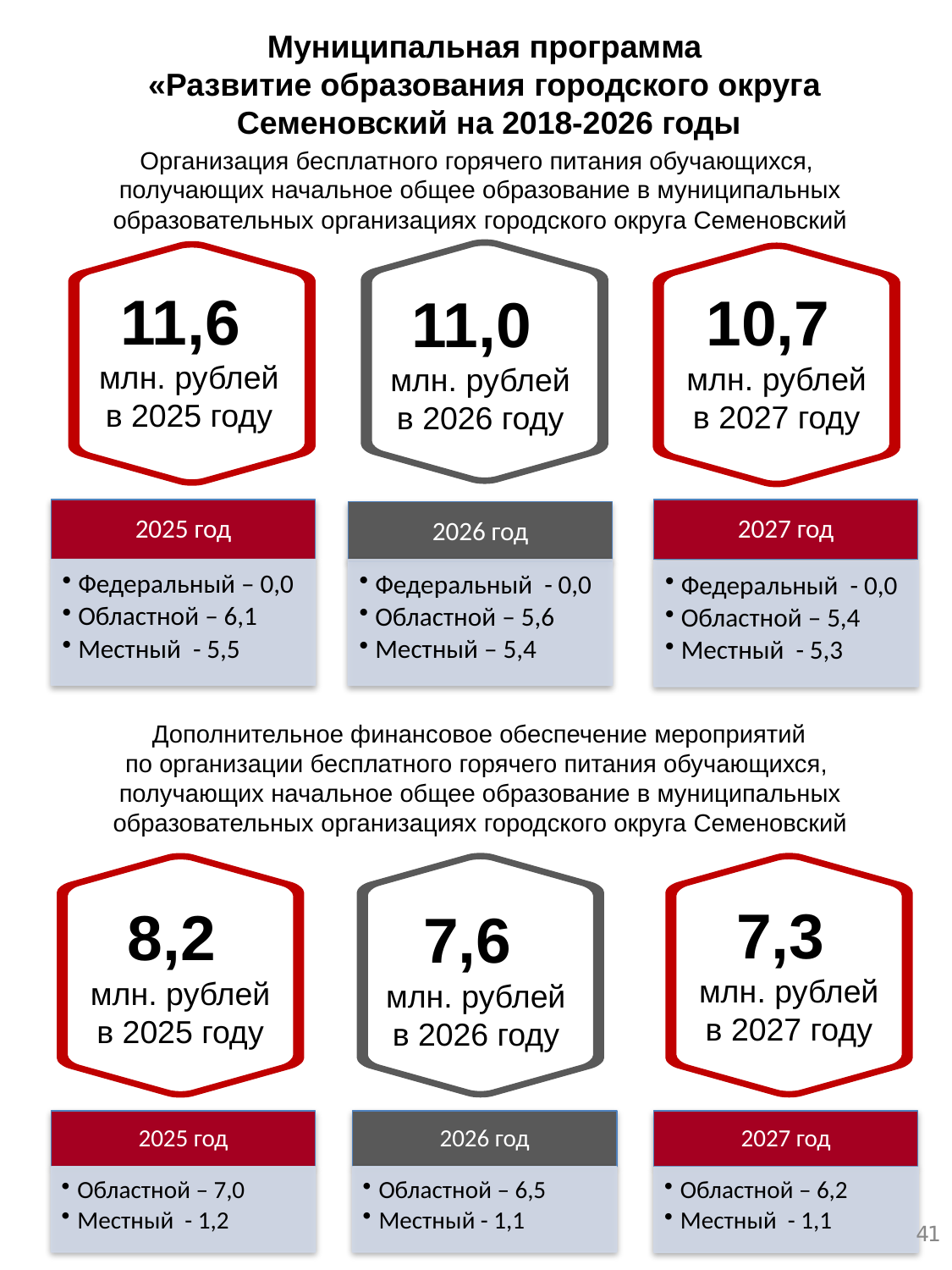

Муниципальная программа
«Развитие образования городского округа
 Семеновский на 2018-2026 годы
Организация бесплатного горячего питания обучающихся,
получающих начальное общее образование в муниципальных образовательных организациях городского округа Семеновский

11,6
млн. рублей
в 2025 году
10,7
млн. рублей
в 2027 году
11,0
млн. рублей
в 2026 году
2025 год
Федеральный – 0,0
Областной – 6,1
Местный  - 5,5
2026 год
Федеральный  - 0,0
Областной – 5,6
Местный – 5,4
2027 год
Федеральный  - 0,0
Областной – 5,4
Местный  - 5,3

 Дополнительное финансовое обеспечение мероприятий
по организации бесплатного горячего питания обучающихся,
получающих начальное общее образование в муниципальных образовательных организациях городского округа Семеновский

7,3
млн. рублей
в 2027 году
8,2
млн. рублей
в 2025 году
7,6
млн. рублей
в 2026 году
2025 год
Областной – 7,0
Местный  - 1,2
2026 год
Областной – 6,5
Местный - 1,1
2027 год
Областной – 6,2
Местный  - 1,1
41